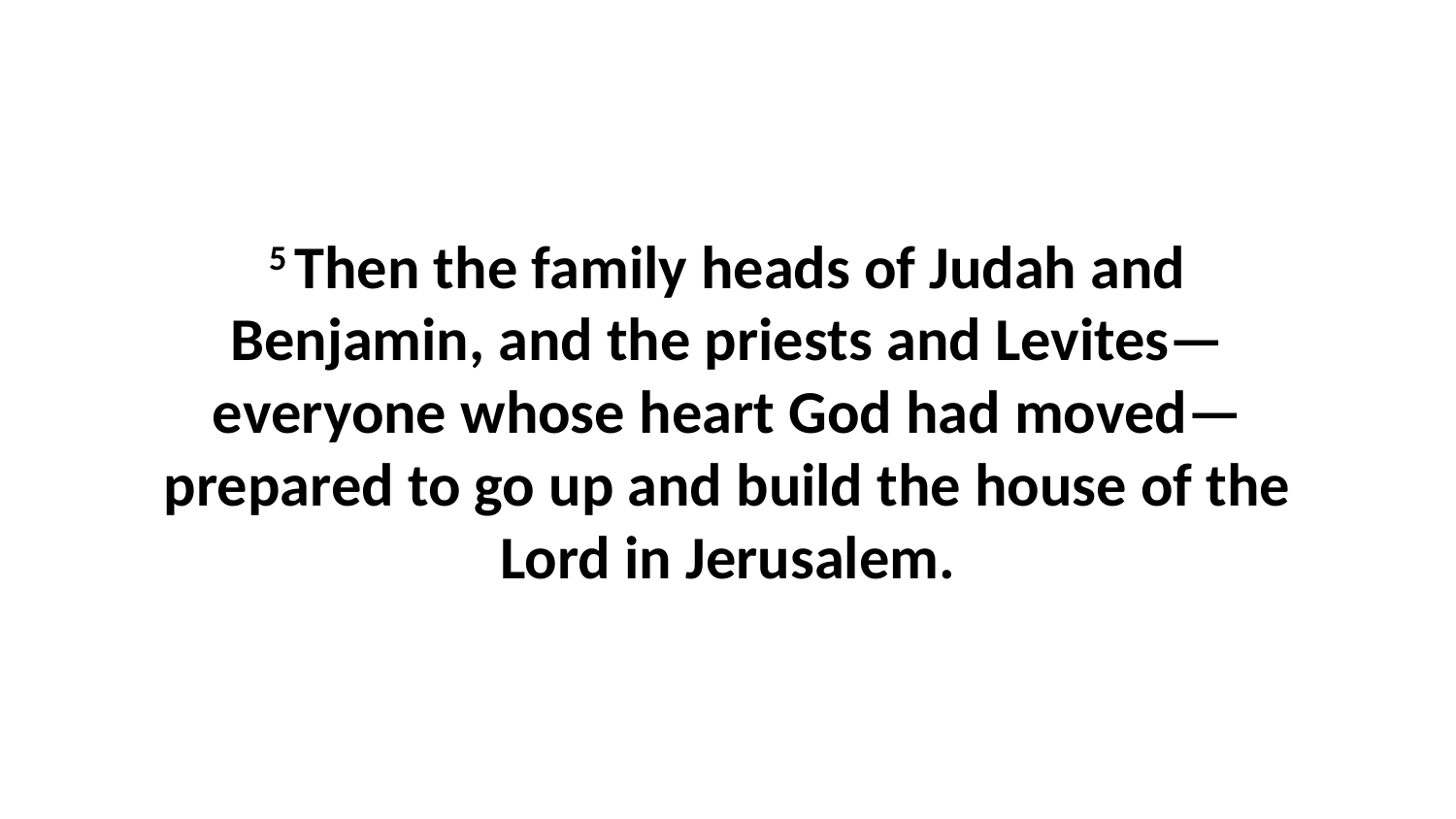

5 Then the family heads of Judah and Benjamin, and the priests and Levites—everyone whose heart God had moved—prepared to go up and build the house of the Lord in Jerusalem.